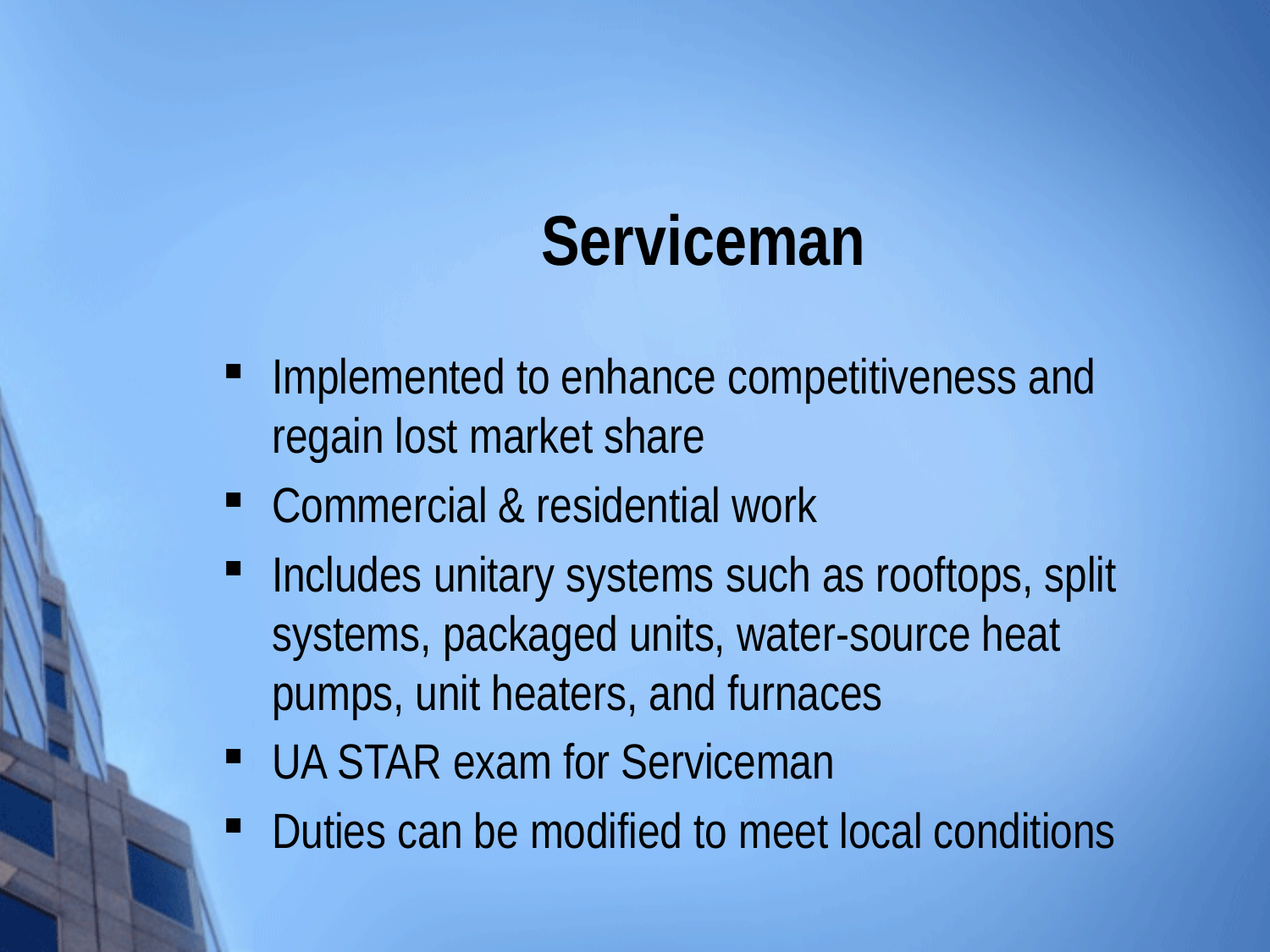

# Serviceman
Implemented to enhance competitiveness and regain lost market share
Commercial & residential work
Includes unitary systems such as rooftops, split systems, packaged units, water-source heat pumps, unit heaters, and furnaces
UA STAR exam for Serviceman
Duties can be modified to meet local conditions